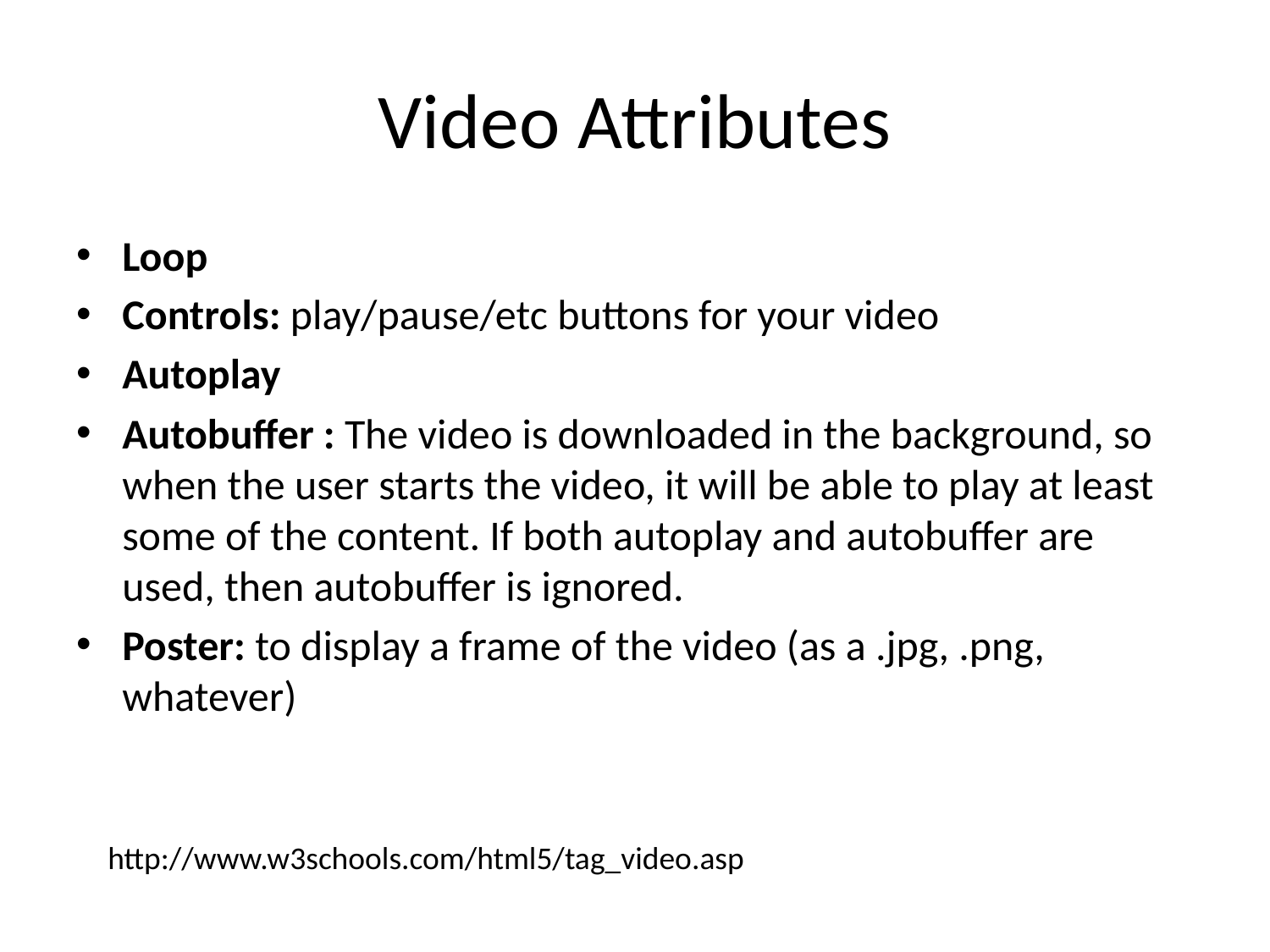

# Video Attributes
Loop
Controls: play/pause/etc buttons for your video
Autoplay
Autobuffer : The video is downloaded in the background, so when the user starts the video, it will be able to play at least some of the content. If both autoplay and autobuffer are used, then autobuffer is ignored.
Poster: to display a frame of the video (as a .jpg, .png, whatever)

http://www.w3schools.com/html5/tag_video.asp